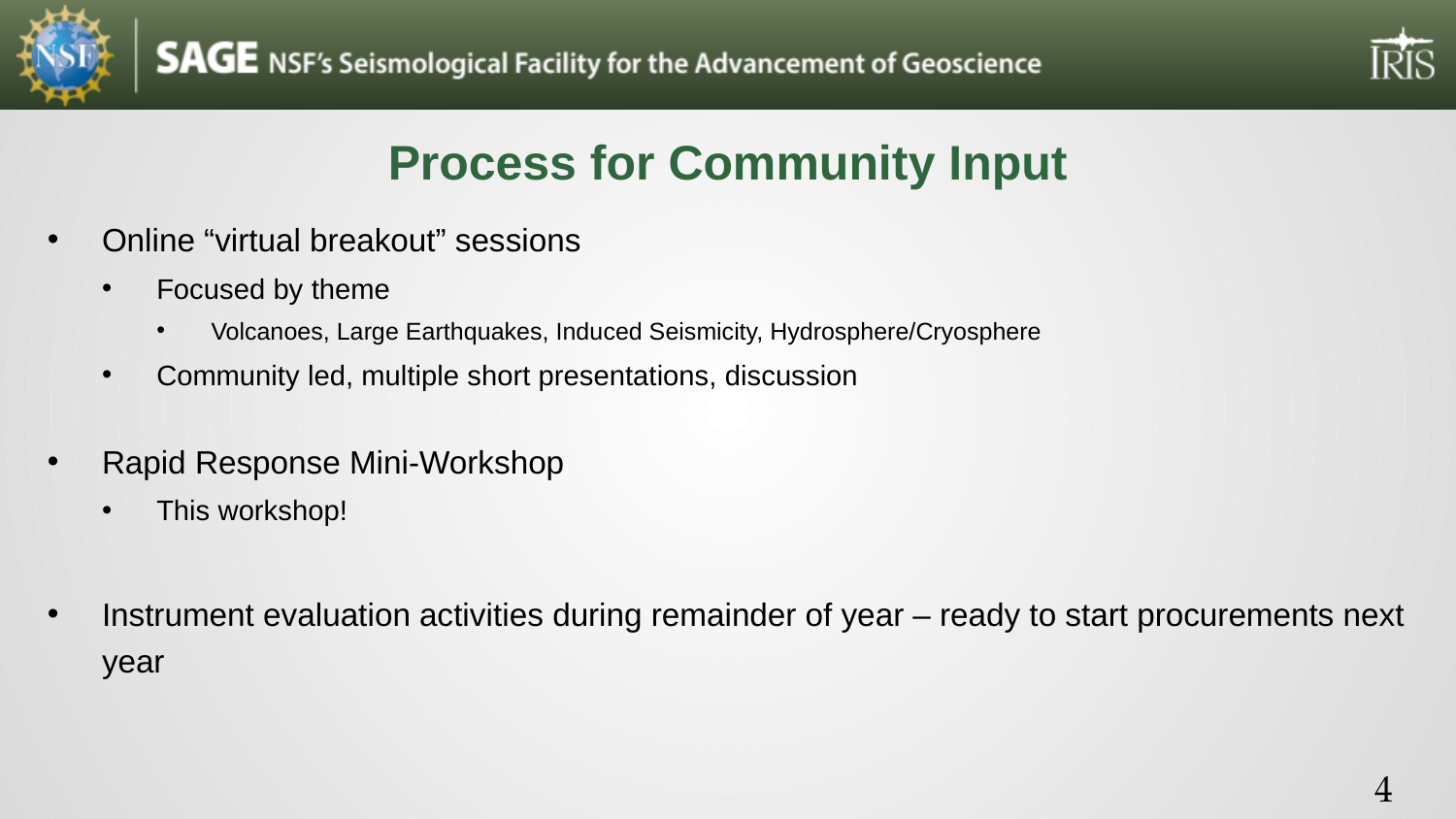

Process for Community Input
Online “virtual breakout” sessions
Focused by theme
Volcanoes, Large Earthquakes, Induced Seismicity, Hydrosphere/Cryosphere
Community led, multiple short presentations, discussion

Rapid Response Mini-Workshop
This workshop!

Instrument evaluation activities during remainder of year – ready to start procurements next year
4